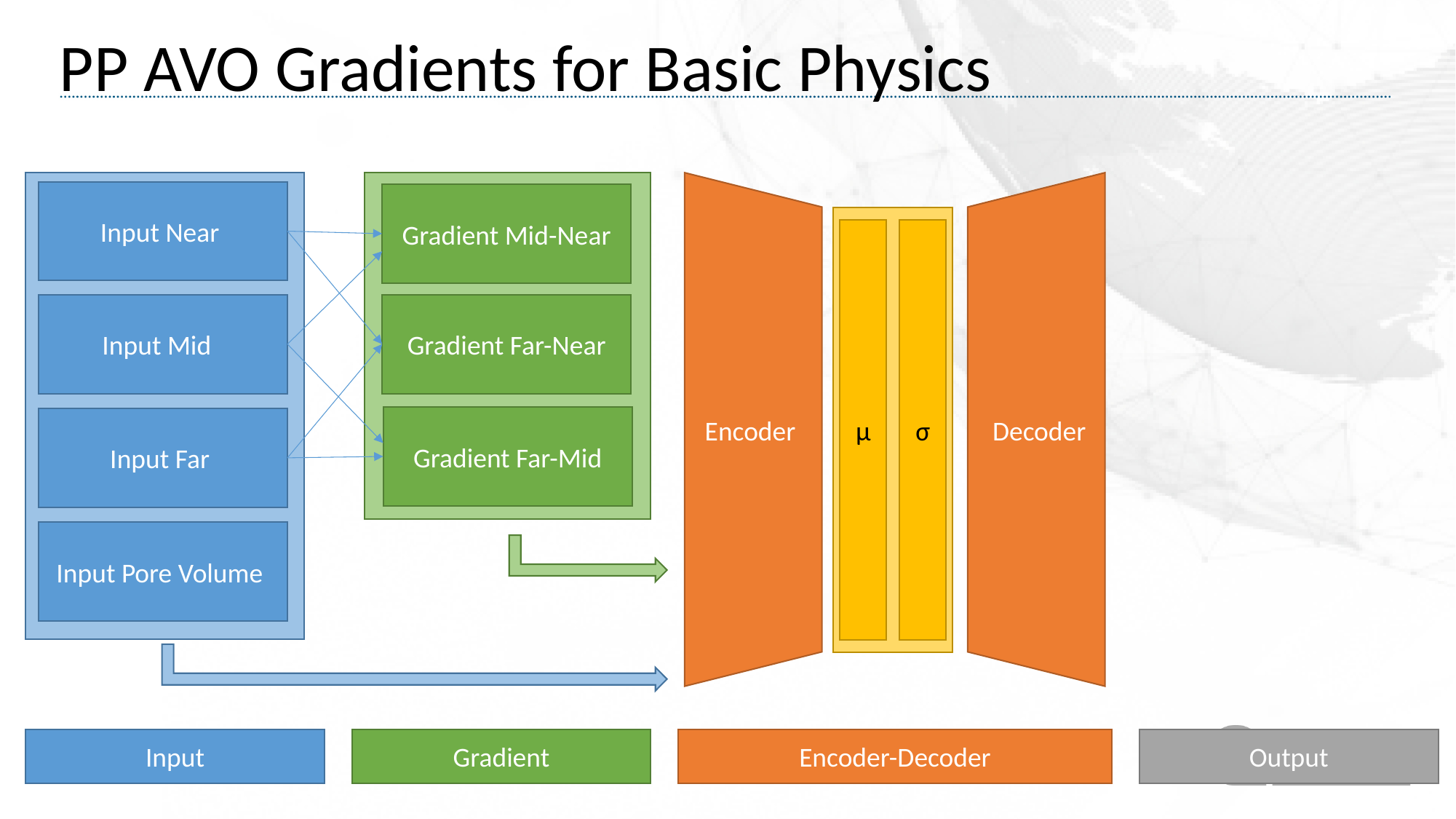

# PP AVO Gradients for Basic Physics

Input Near
Input Mid
Input Far
Input Pore Volume

Gradient Mid-Near
Gradient Far-Near
Gradient Far-Mid

μ
σ
Decoder
Encoder

Input
Gradient
Encoder-Decoder
Output